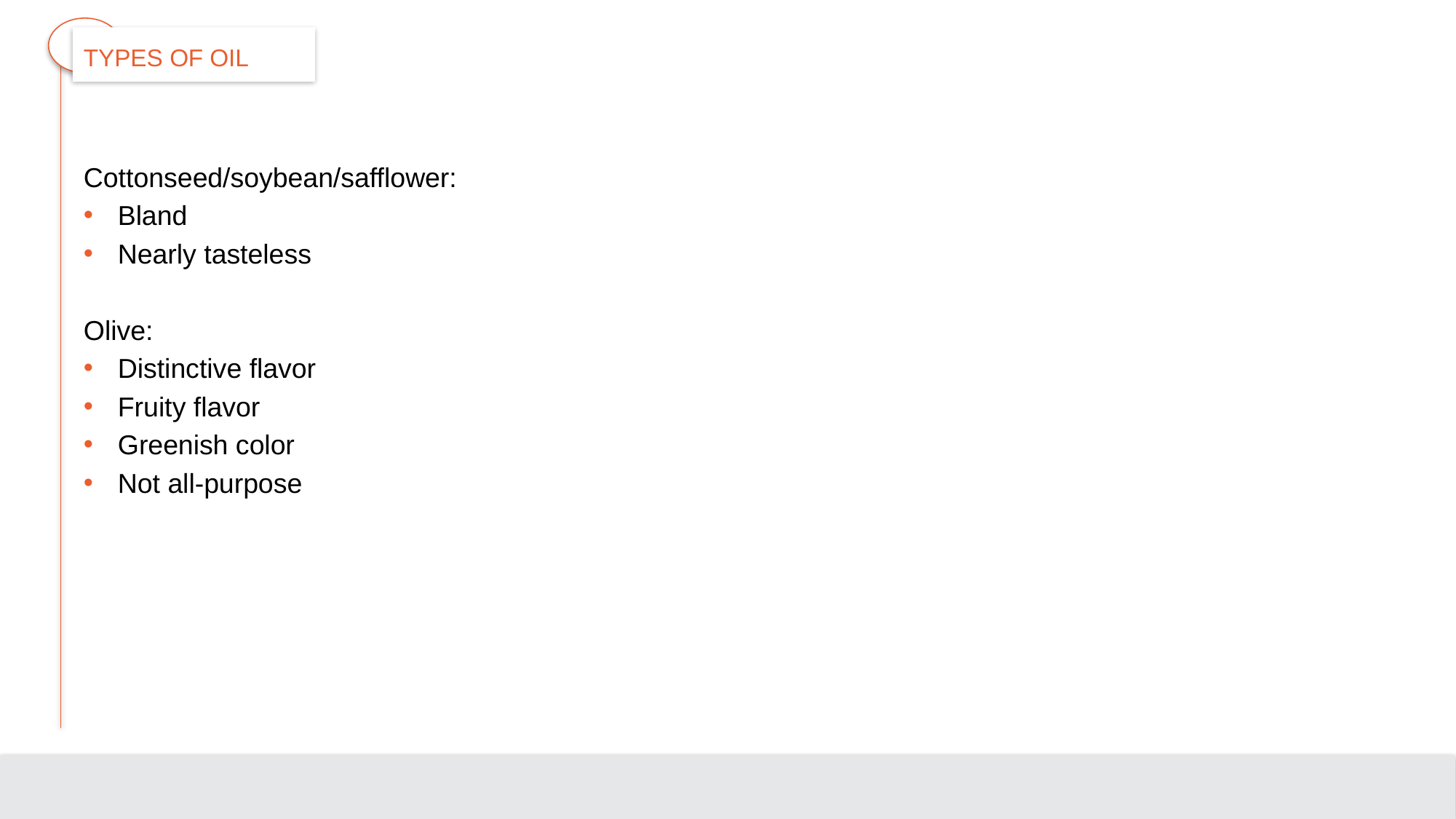

# Types of Oil
Cottonseed/soybean/safflower:
Bland
Nearly tasteless

Olive:
Distinctive flavor
Fruity flavor
Greenish color
Not all-purpose